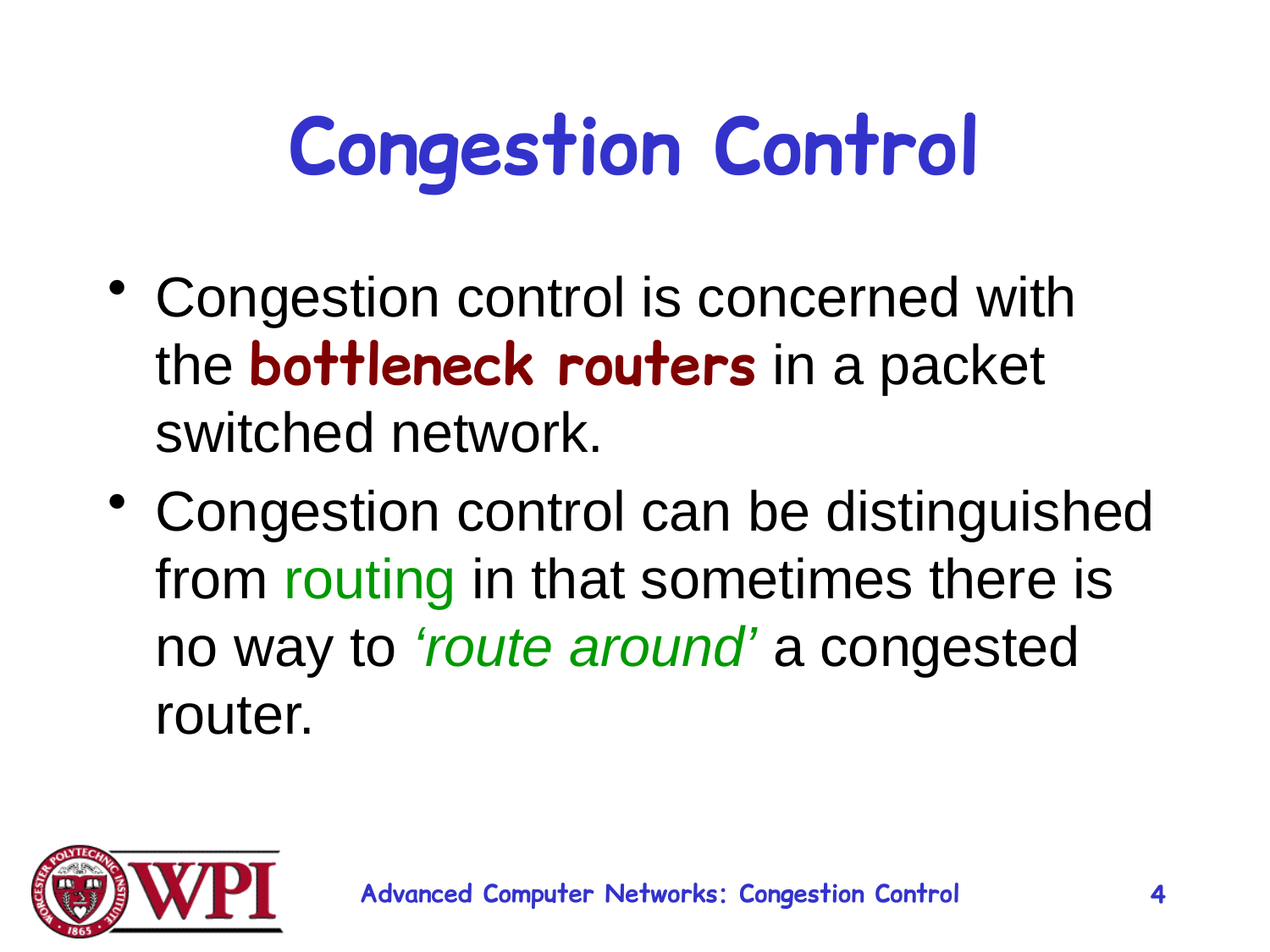

# Congestion Control
Congestion control is concerned with the bottleneck routers in a packet switched network.
Congestion control can be distinguished from routing in that sometimes there is no way to ‘route around’ a congested router.
Advanced Computer Networks: Congestion Control
4